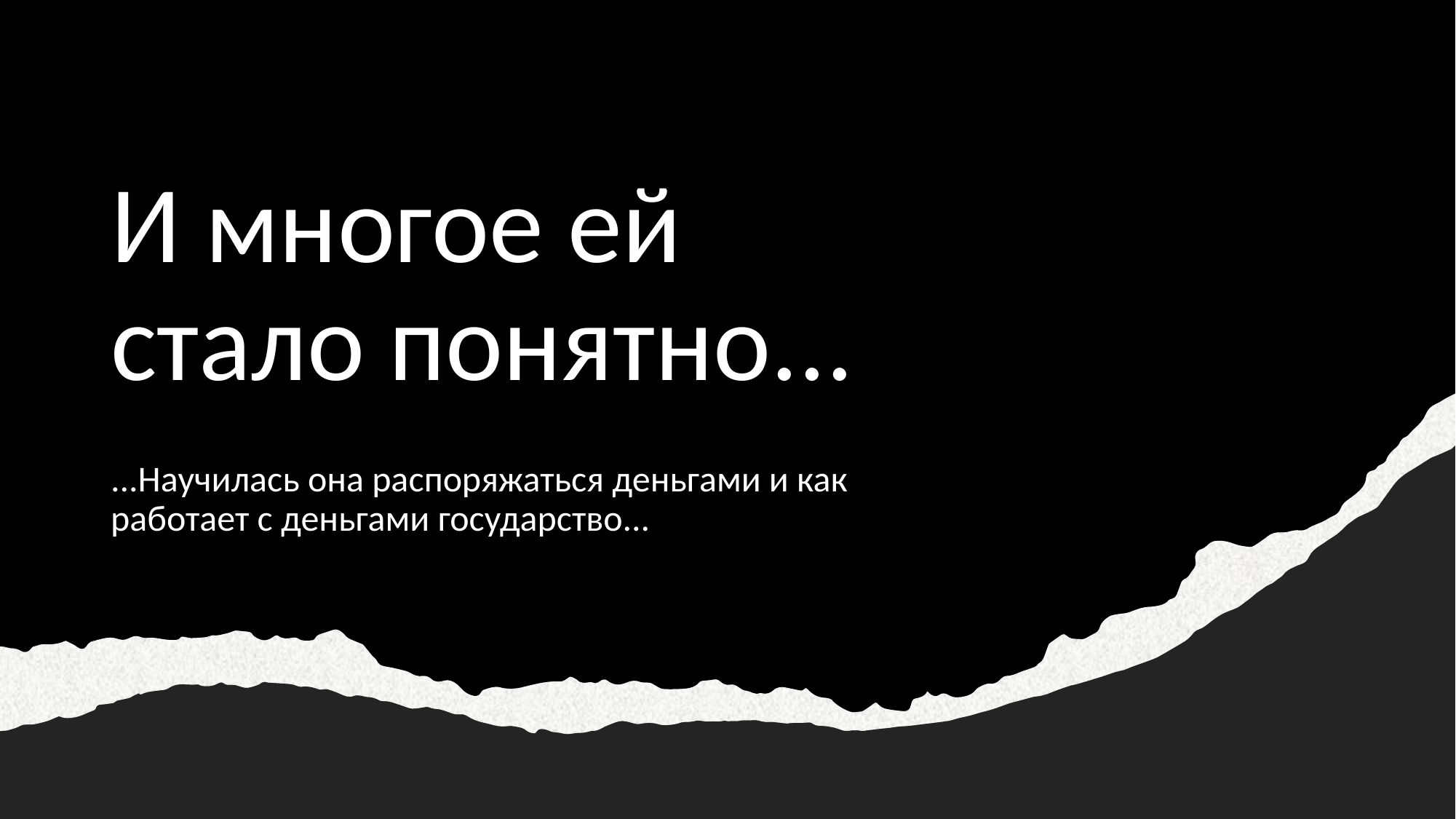

# И многое ей стало понятно...

...Научилась она распоряжаться деньгами и как работает с деньгами государство...